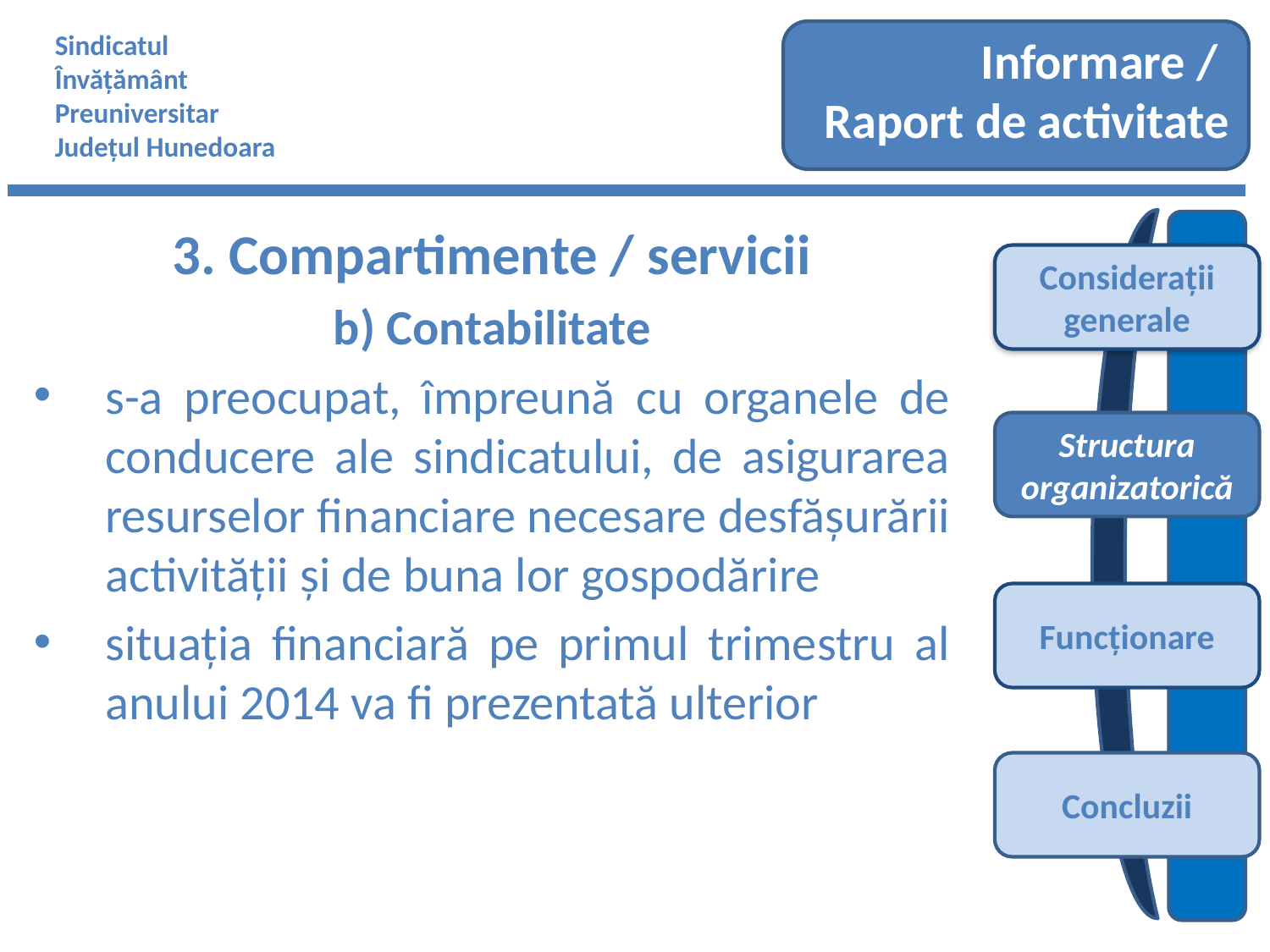

Sindicatul
Învățământ
Preuniversitar
Județul Hunedoara

Informare /
Raport de activitate

Considerații generale
Structura organizatorică
3. Compartimente / servicii
b) Contabilitate
s-a preocupat, împreună cu organele de conducere ale sindicatului, de asigurarea resurselor financiare necesare desfășurării activității și de buna lor gospodărire
situația financiară pe primul trimestru al anului 2014 va fi prezentată ulterior
Funcționare
Concluzii